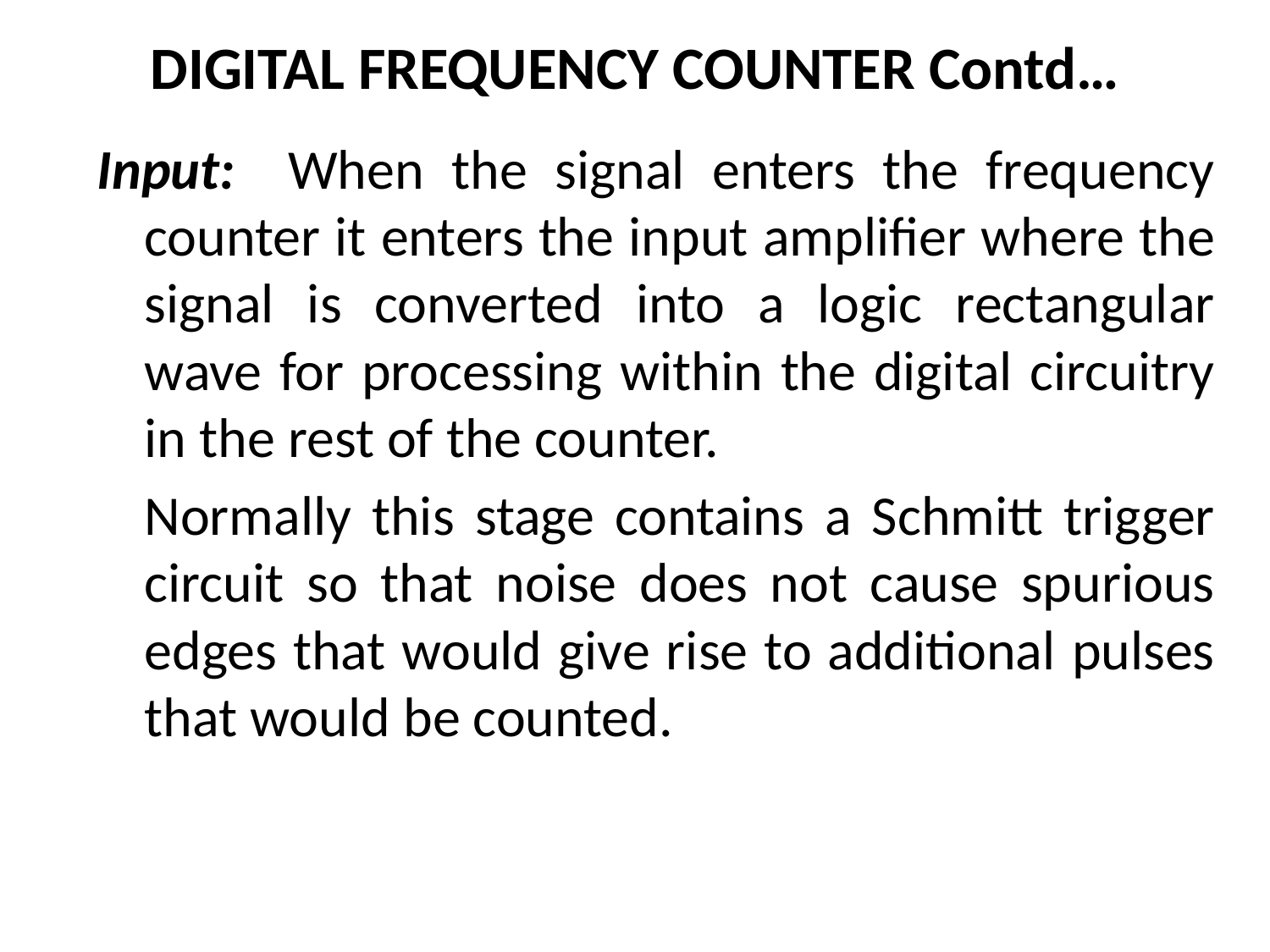

# DIGITAL FREQUENCY COUNTER Contd…
Input:   When the signal enters the frequency counter it enters the input amplifier where the signal is converted into a logic rectangular wave for processing within the digital circuitry in the rest of the counter.
		Normally this stage contains a Schmitt trigger circuit so that noise does not cause spurious edges that would give rise to additional pulses that would be counted.